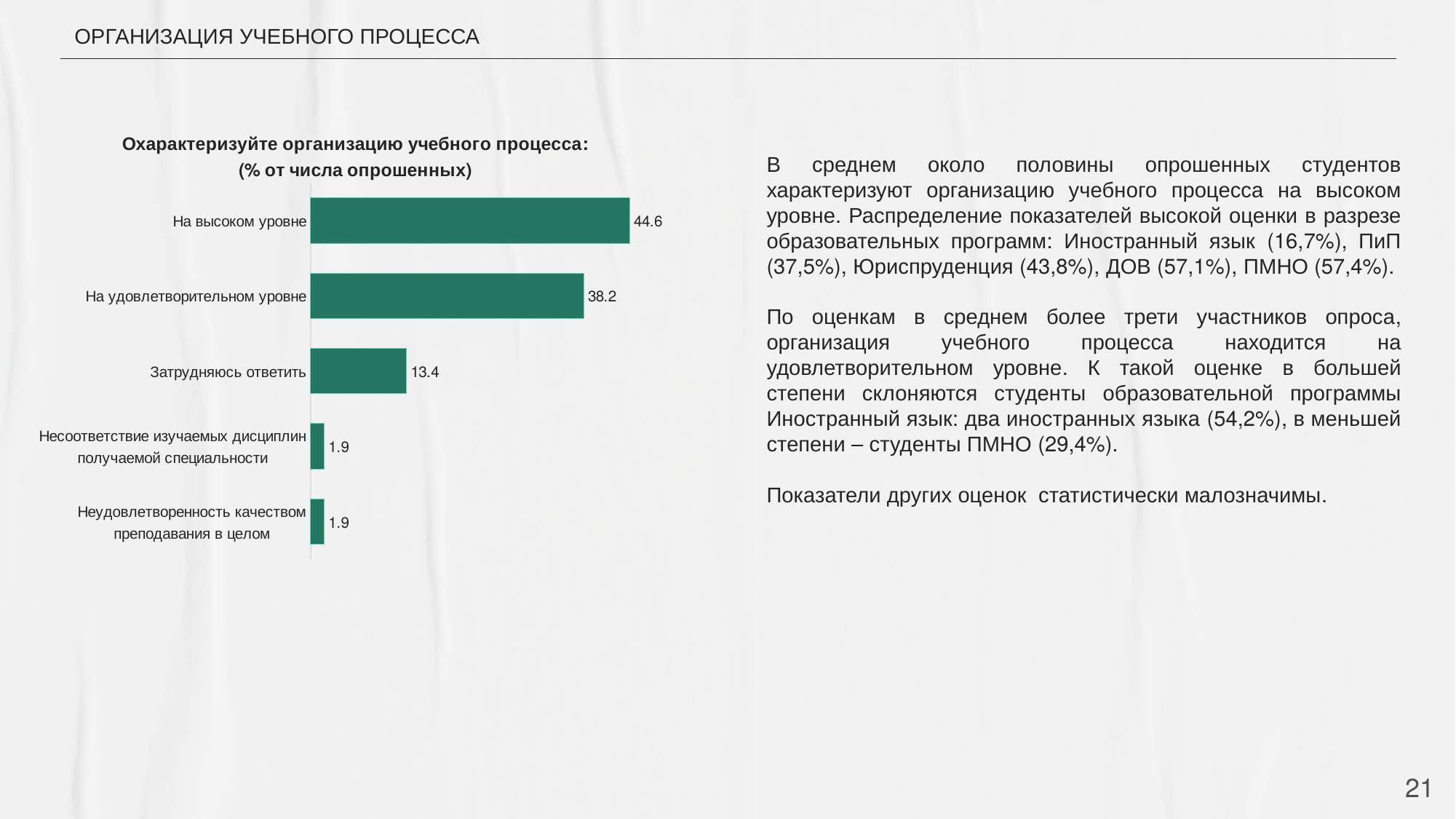

# ОРГАНИЗАЦИЯ УЧЕБНОГО ПРОЦЕССА

### Chart: Охарактеризуйте организацию учебного процесса:
(% от числа опрошенных)

| Category | Ряд 1 |
|---|---|
| Неудовлетворенность качеством преподавания в целом | 1.9 |
| Несоответствие изучаемых дисциплин получаемой специальности | 1.9 |
| Затрудняюсь ответить | 13.4 |
| На удовлетворительном уровне | 38.2 |
| На высоком уровне | 44.6 |
В среднем около половины опрошенных студентов характеризуют организацию учебного процесса на высоком уровне. Распределение показателей высокой оценки в разрезе образовательных программ: Иностранный язык (16,7%), ПиП (37,5%), Юриспруденция (43,8%), ДОВ (57,1%), ПМНО (57,4%).

По оценкам в среднем более трети участников опроса, организация учебного процесса находится на удовлетворительном уровне. К такой оценке в большей степени склоняются студенты образовательной программы Иностранный язык: два иностранных языка (54,2%), в меньшей степени – студенты ПМНО (29,4%).

Показатели других оценок  статистически малозначимы.

21